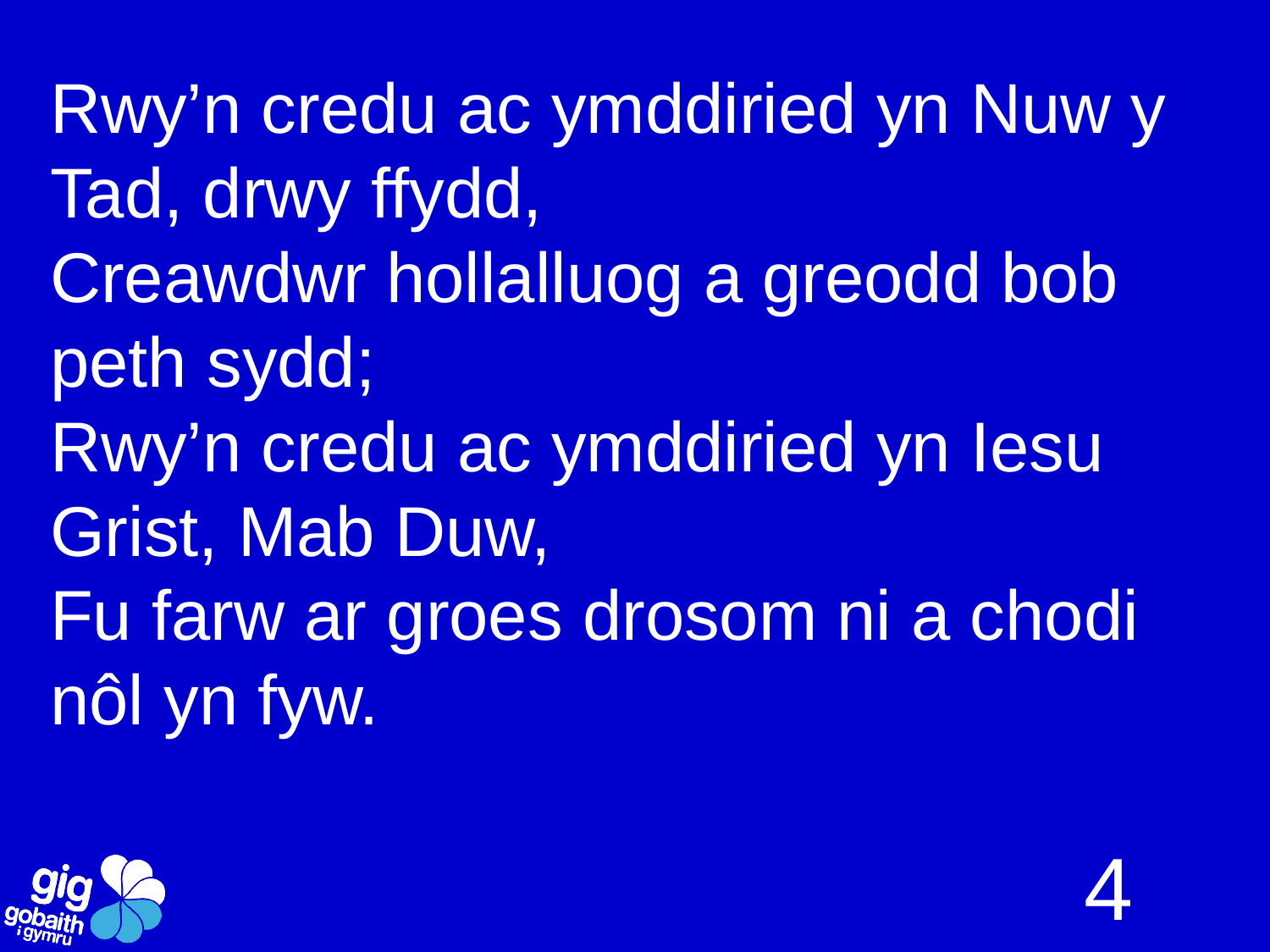

Rwy’n credu ac ymddiried yn Nuw y Tad, drwy ffydd,
Creawdwr hollalluog a greodd bob peth sydd;
Rwy’n credu ac ymddiried yn Iesu Grist, Mab Duw,
Fu farw ar groes drosom ni a chodi nôl yn fyw.

4